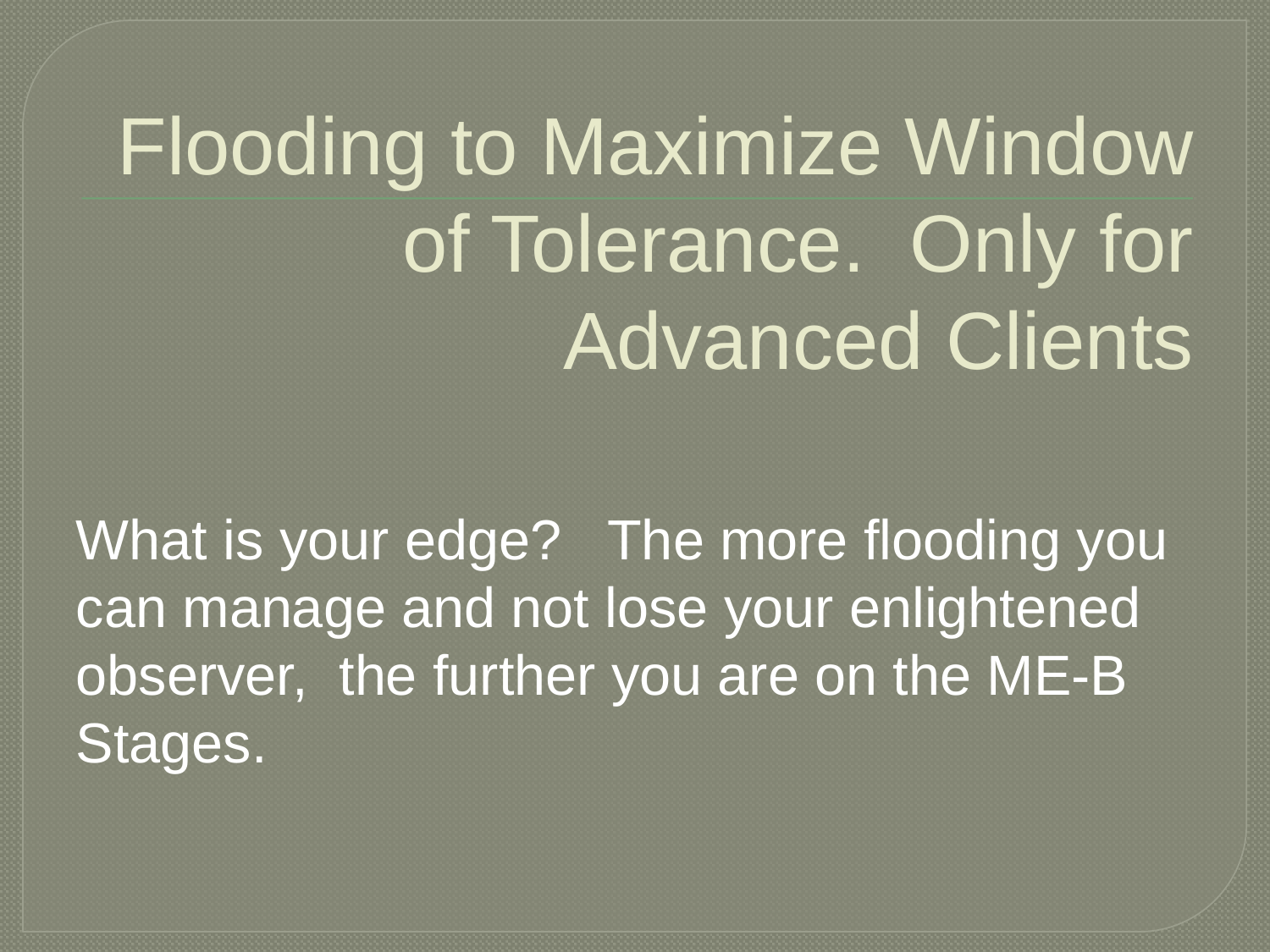

Flooding to Maximize Window of Tolerance.  Only for Advanced Clients
What is your edge?   The more flooding you can manage and not lose your enlightened observer,  the further you are on the ME-B Stages.